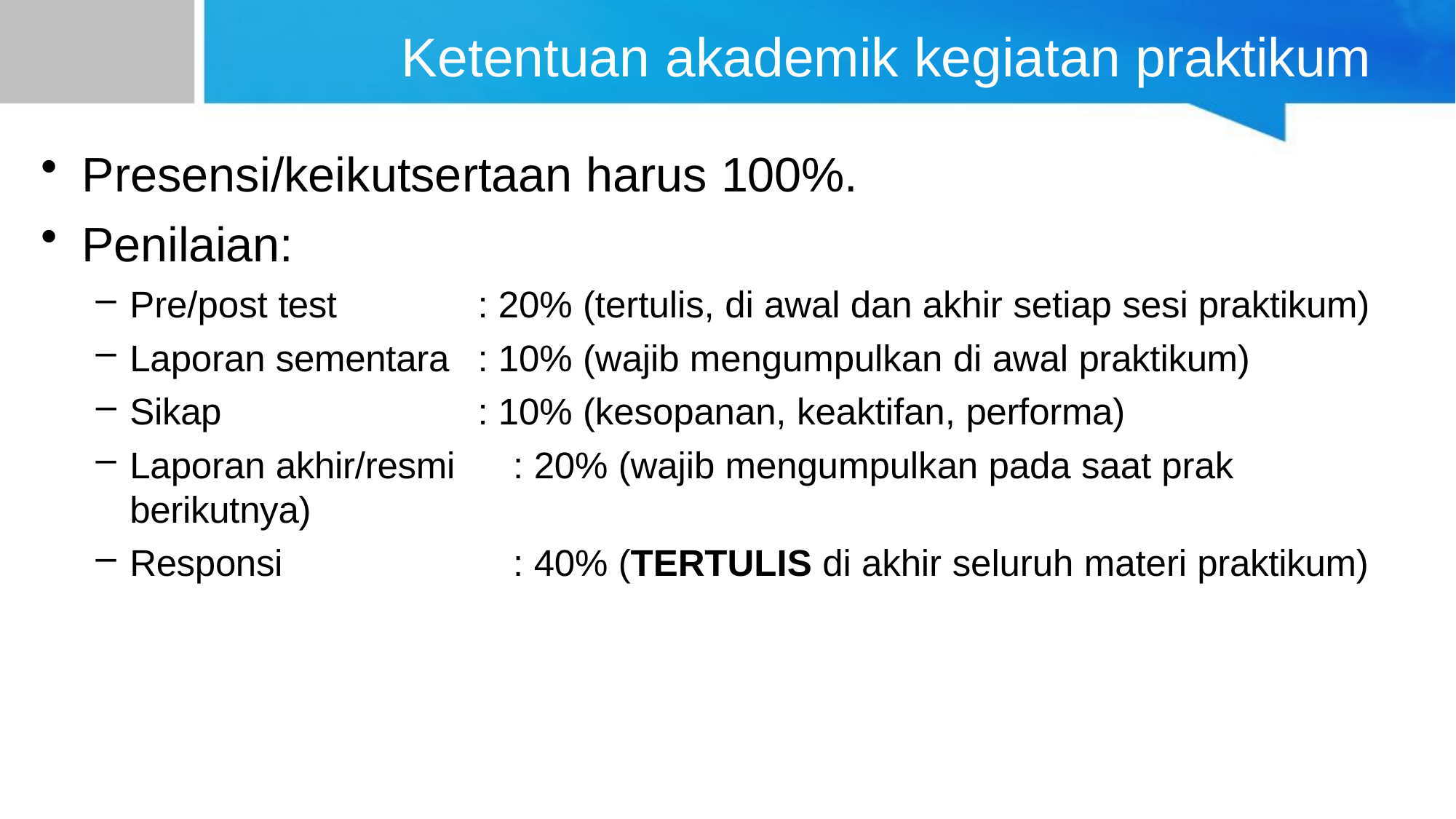

# Ketentuan akademik kegiatan praktikum
Presensi/keikutsertaan harus 100%.
Penilaian:
Pre/post test
Laporan sementara
Sikap
: 20% (tertulis, di awal dan akhir setiap sesi praktikum)
: 10% (wajib mengumpulkan di awal praktikum)
: 10% (kesopanan, keaktifan, performa)
Laporan akhir/resmi	: 20% (wajib mengumpulkan pada saat prak berikutnya)
Responsi	: 40% (TERTULIS di akhir seluruh materi praktikum)